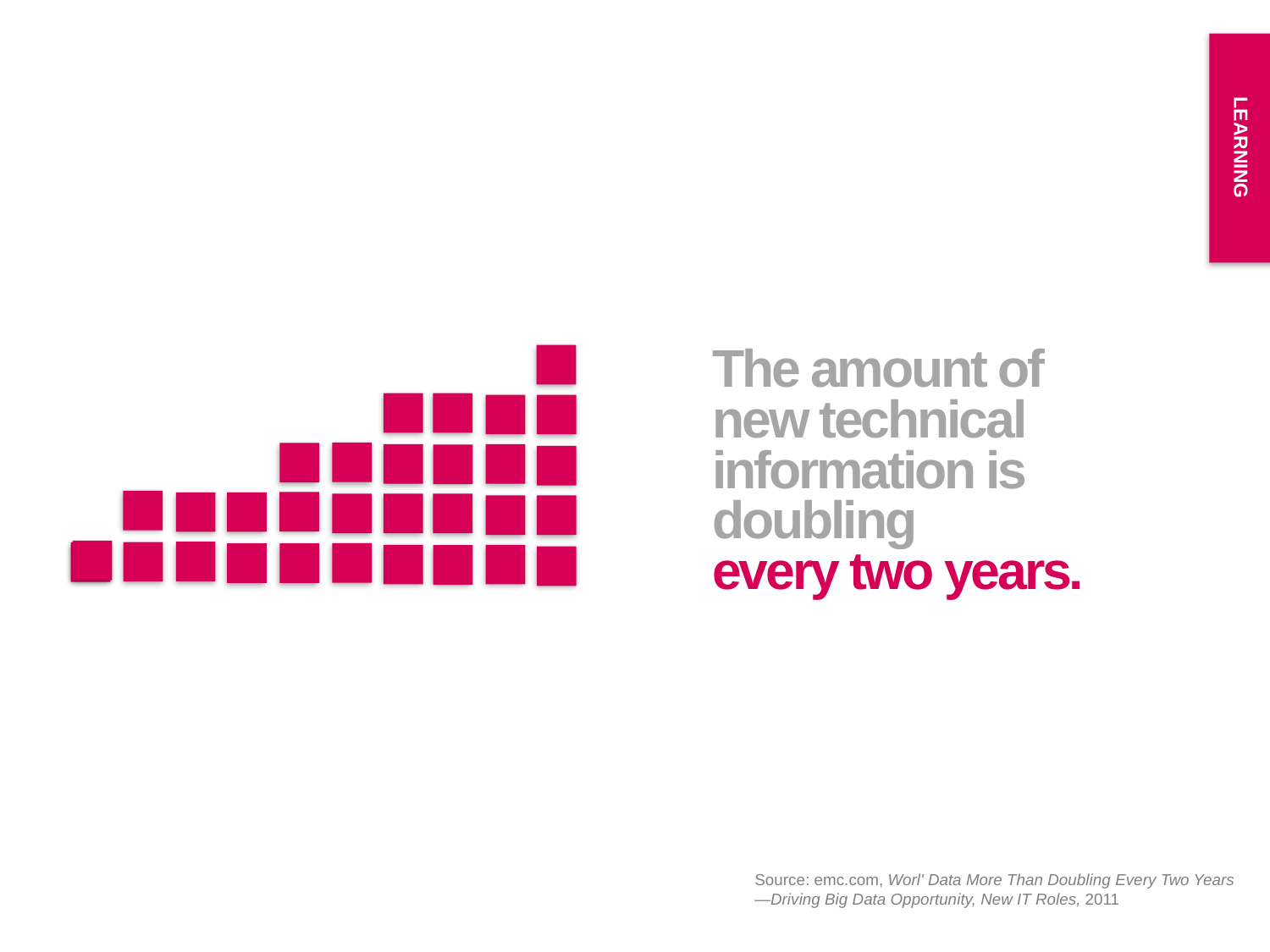

LEARNING

The amount of
new technical
information is
doubling
every two years.

Source: emc.com, Worl' Data More Than Doubling Every Two Years—Driving Big Data Opportunity, New IT Roles, 2011